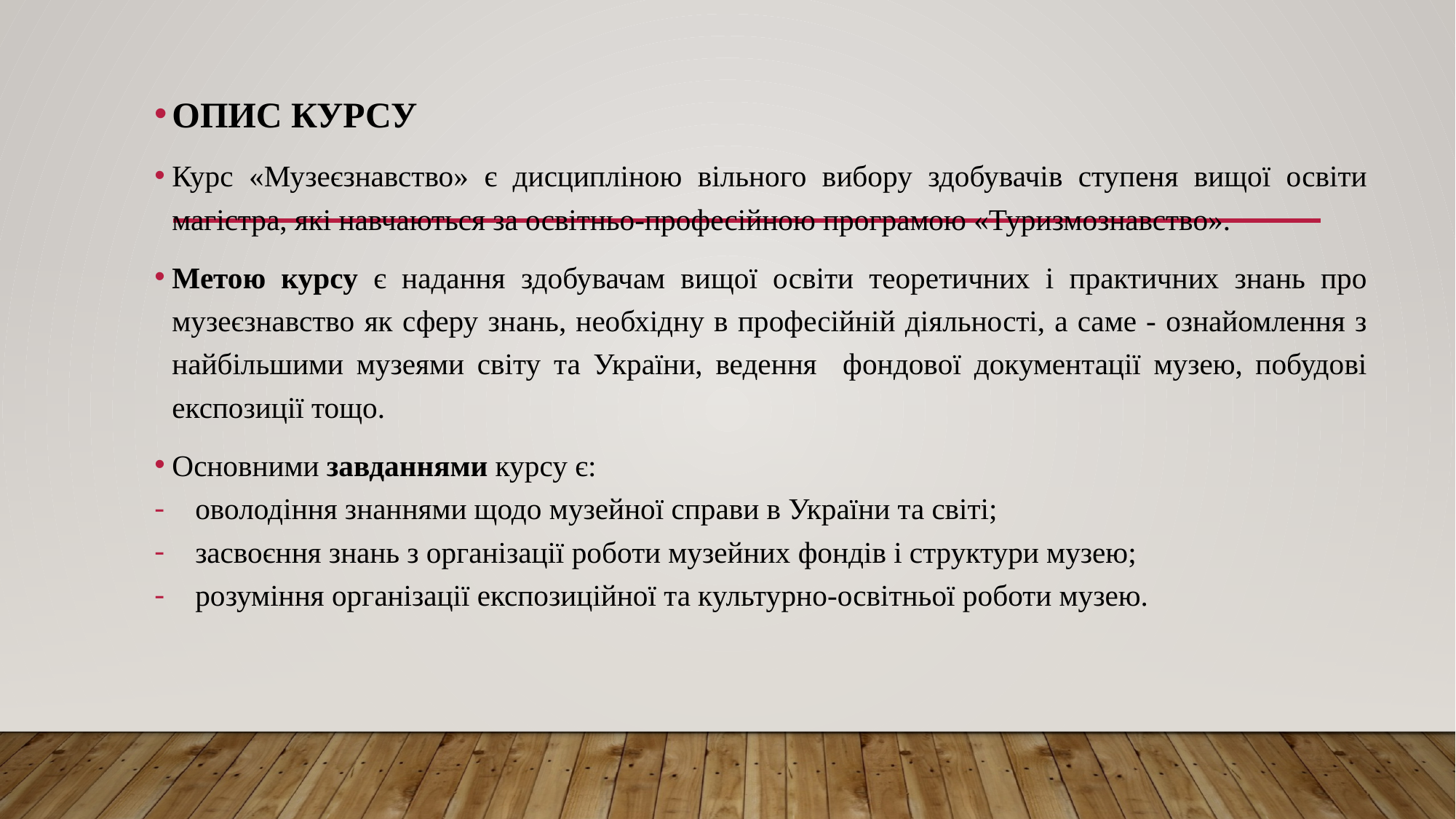

#
ОПИС КУРСУ
Курс «Музеєзнавство» є дисципліною вільного вибору здобувачів ступеня вищої освіти магістра, які навчаються за освітньо-професійною програмою «Туризмознавство».
Метою курсу є надання здобувачам вищої освіти теоретичних і практичних знань про музеєзнавство як сферу знань, необхідну в професійній діяльності, а саме - ознайомлення з найбільшими музеями світу та України, ведення  фондової документації музею, побудові експозиції тощо.
Основними завданнями курсу є:
оволодіння знаннями щодо музейної справи в України та світі;
засвоєння знань з організації роботи музейних фондів і структури музею;
розуміння організації експозиційної та культурно-освітньої роботи музею.